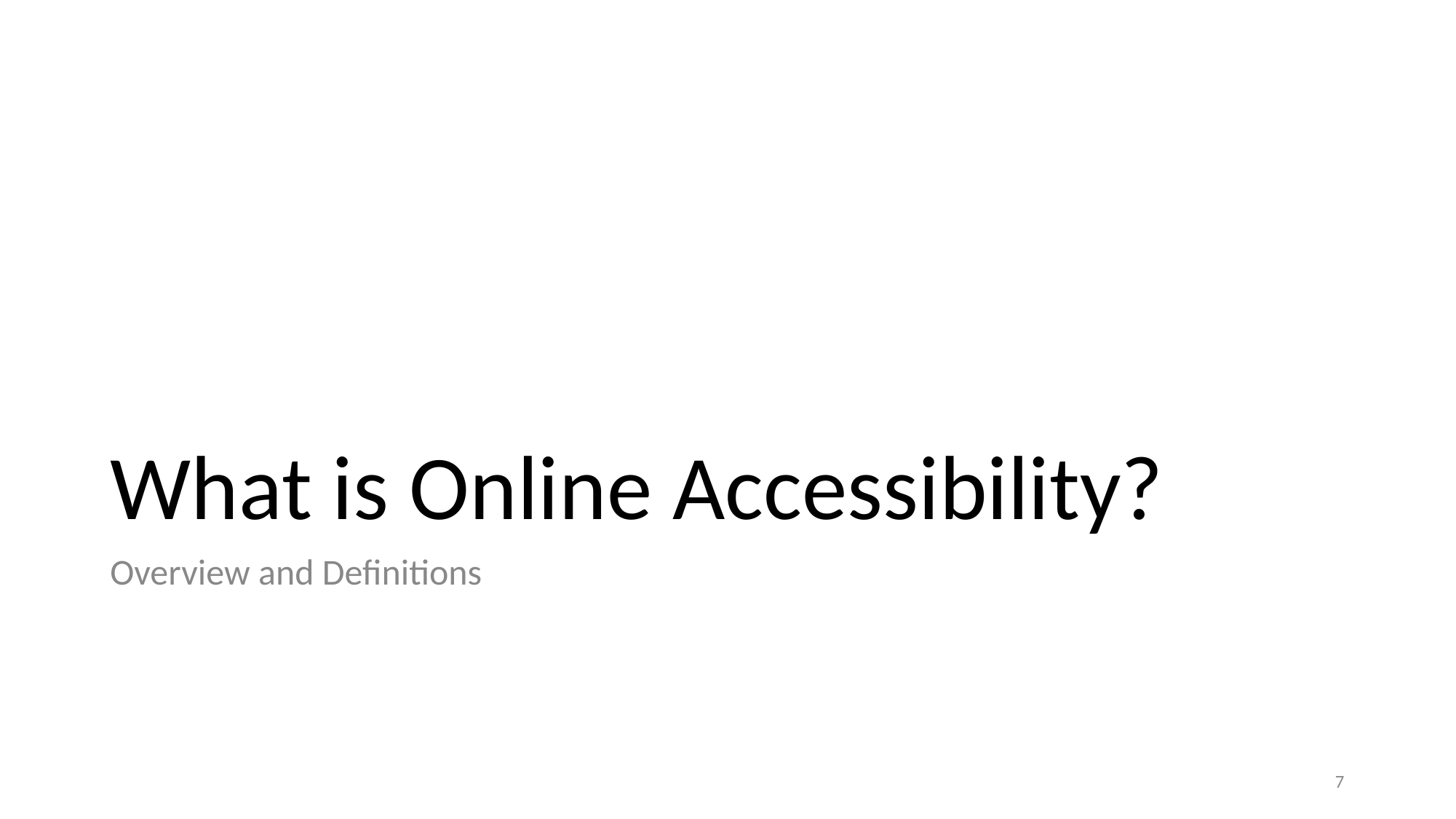

# What is Online Accessibility?
Overview and Definitions
7